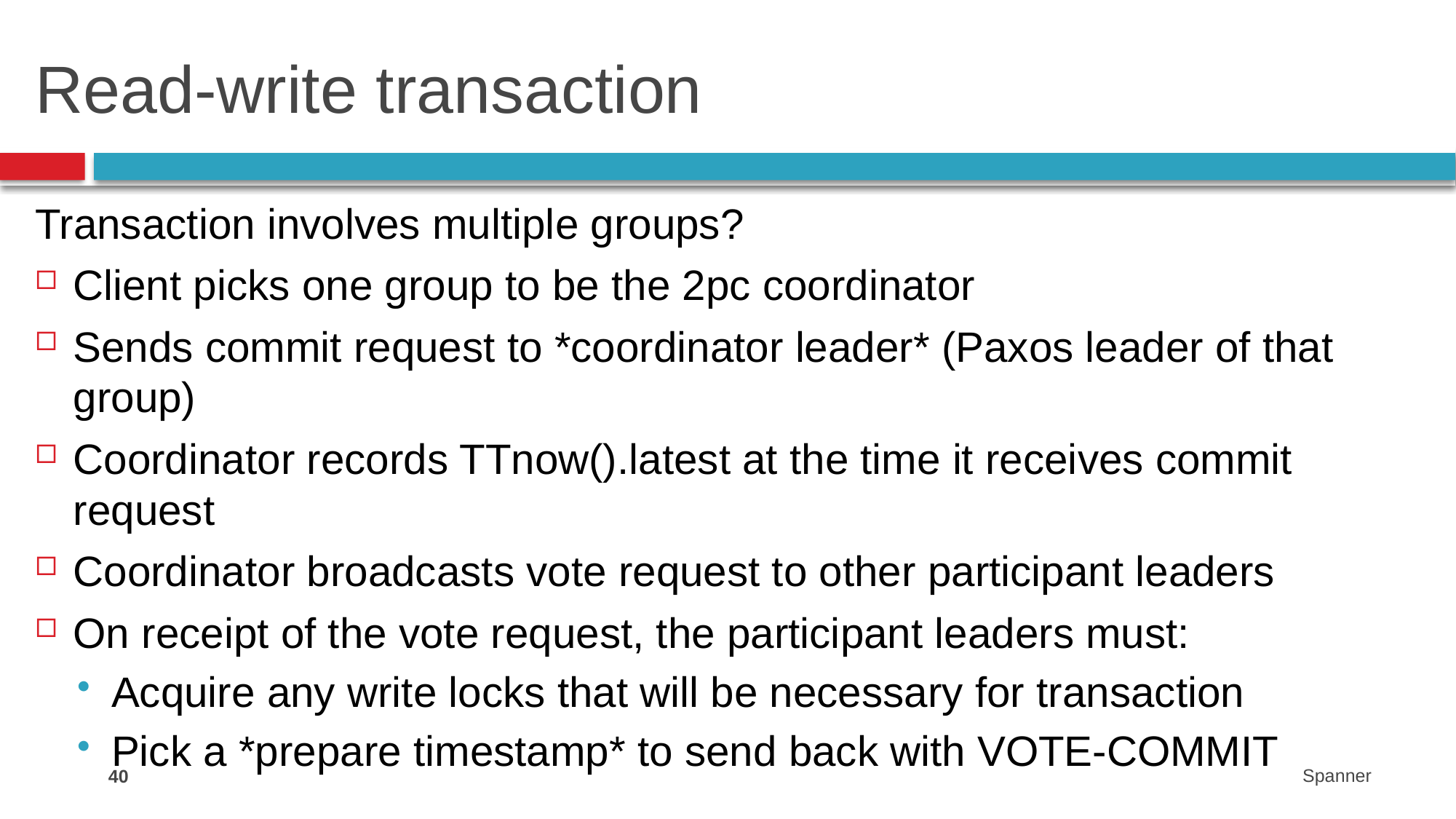

# Read-write transaction
Transaction involves multiple groups?
Client picks one group to be the 2pc coordinator
Sends commit request to *coordinator leader* (Paxos leader of that group)
Coordinator records TTnow().latest at the time it receives commit request
Coordinator broadcasts vote request to other participant leaders
On receipt of the vote request, the participant leaders must:
Acquire any write locks that will be necessary for transaction
Pick a *prepare timestamp* to send back with VOTE-COMMIT
40
Spanner